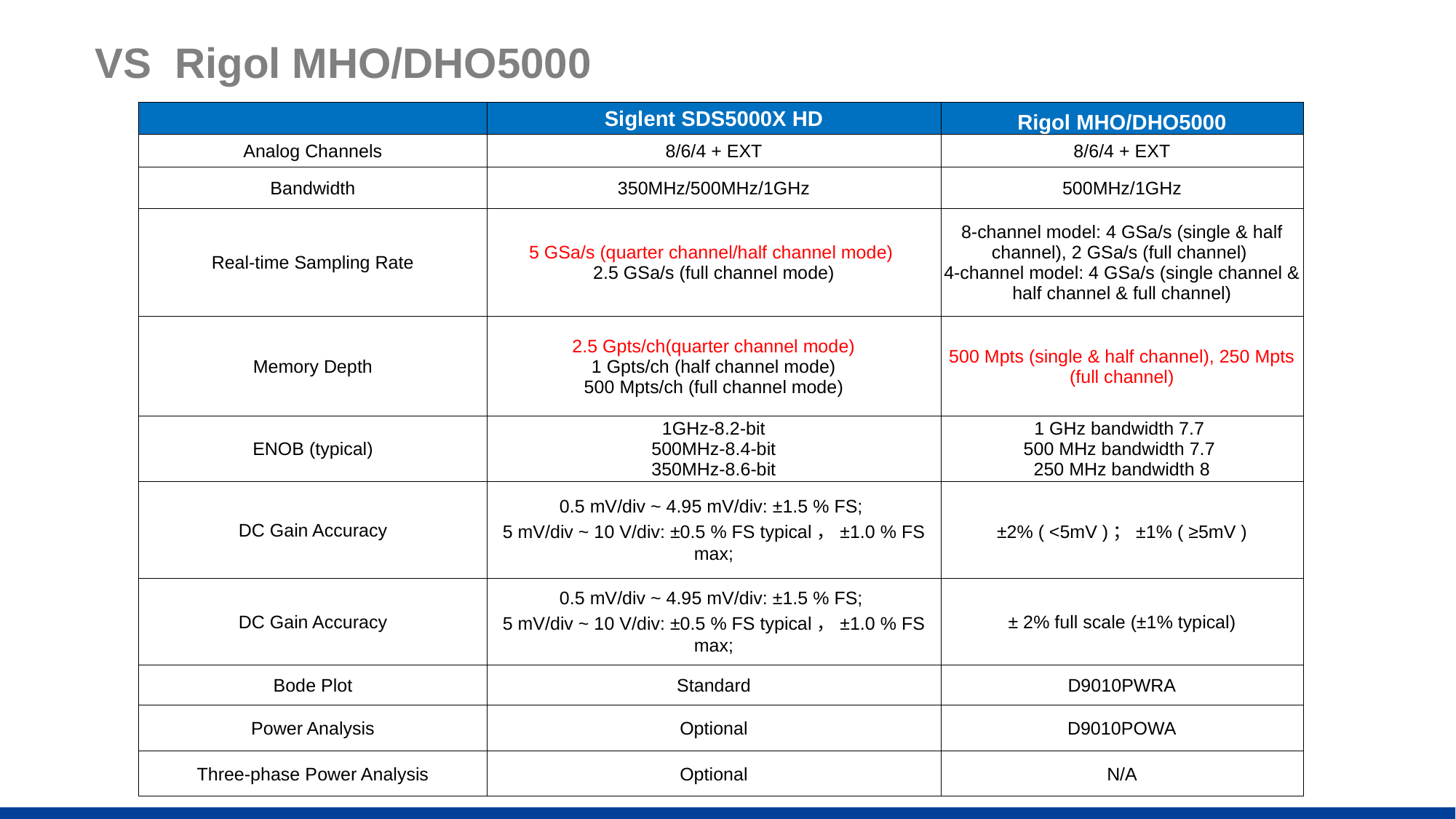

VS  Rigol MHO/DHO5000
|  | Siglent SDS5000X HD | Rigol MHO/DHO5000 |
| --- | --- | --- |
| Analog Channels | 8/6/4 + EXT | 8/6/4 + EXT |
| Bandwidth | 350MHz/500MHz/1GHz | 500MHz/1GHz |
| Real-time Sampling Rate | 5 GSa/s (quarter channel/half channel mode) 2.5 GSa/s (full channel mode) | 8-channel model: 4 GSa/s (single & half channel), 2 GSa/s (full channel) 4-channel model: 4 GSa/s (single channel & half channel & full channel) |
| Memory Depth | 2.5 Gpts/ch(quarter channel mode) 1 Gpts/ch (half channel mode) 500 Mpts/ch (full channel mode) | 500 Mpts (single & half channel), 250 Mpts (full channel) |
| ENOB (typical) | 1GHz-8.2-bit 500MHz-8.4-bit 350MHz-8.6-bit | 1 GHz bandwidth 7.7 500 MHz bandwidth 7.7 250 MHz bandwidth 8 |
| DC Gain Accuracy | 0.5 mV/div ~ 4.95 mV/div: ±1.5 % FS; 5 mV/div ~ 10 V/div: ±0.5 % FS typical，±1.0 % FS max; | ±2% ( <5mV )；±1% ( ≥5mV ) |
| DC Gain Accuracy | 0.5 mV/div ~ 4.95 mV/div: ±1.5 % FS; 5 mV/div ~ 10 V/div: ±0.5 % FS typical，±1.0 % FS max; | ± 2% full scale (±1% typical) |
| Bode Plot | Standard | D9010PWRA |
| Power Analysis | Optional | D9010POWA |
| Three-phase Power Analysis | Optional | N/A |